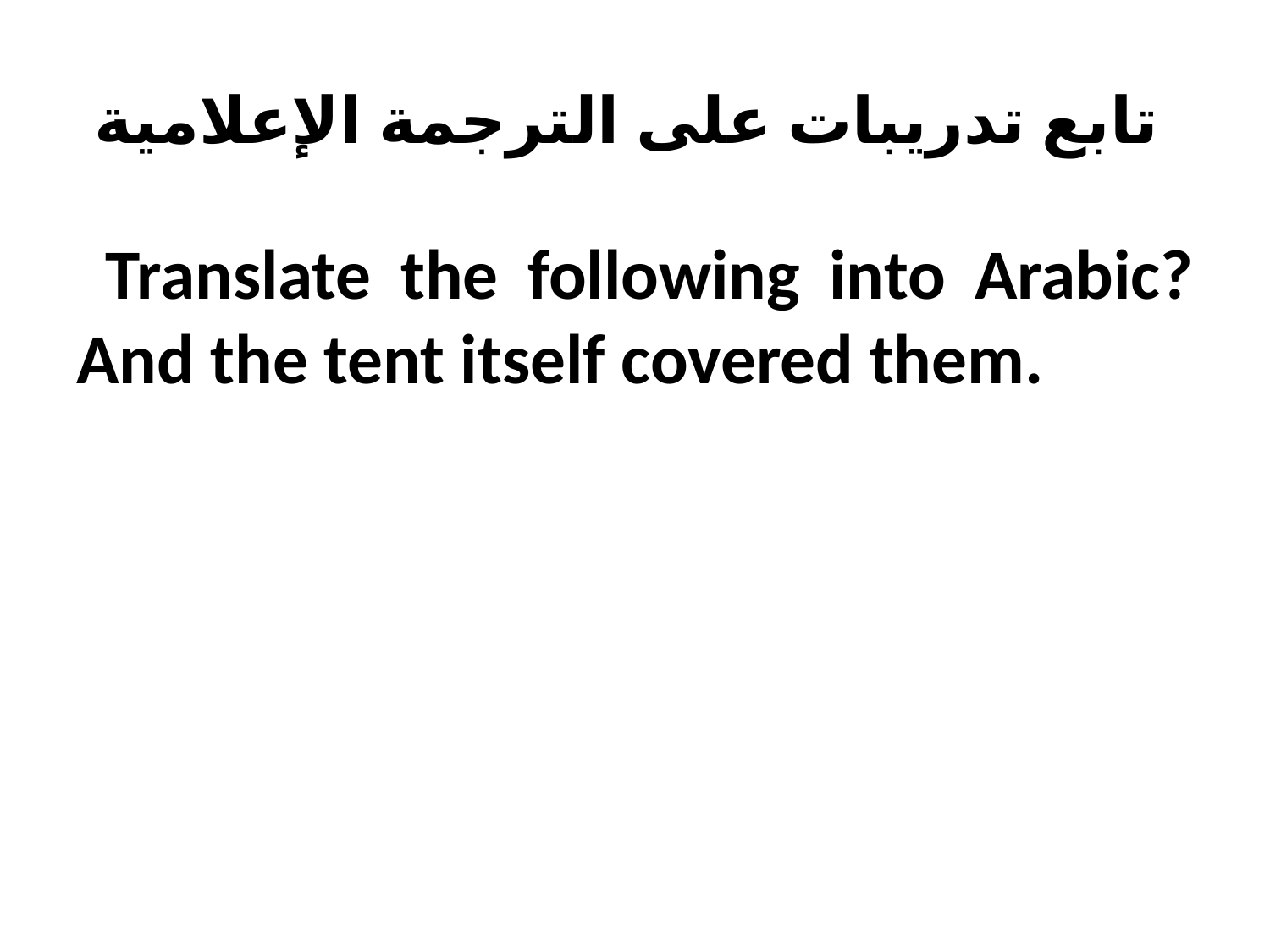

# تابع تدريبات على الترجمة الإعلامية
 Translate the following into Arabic?
And the tent itself covered them.